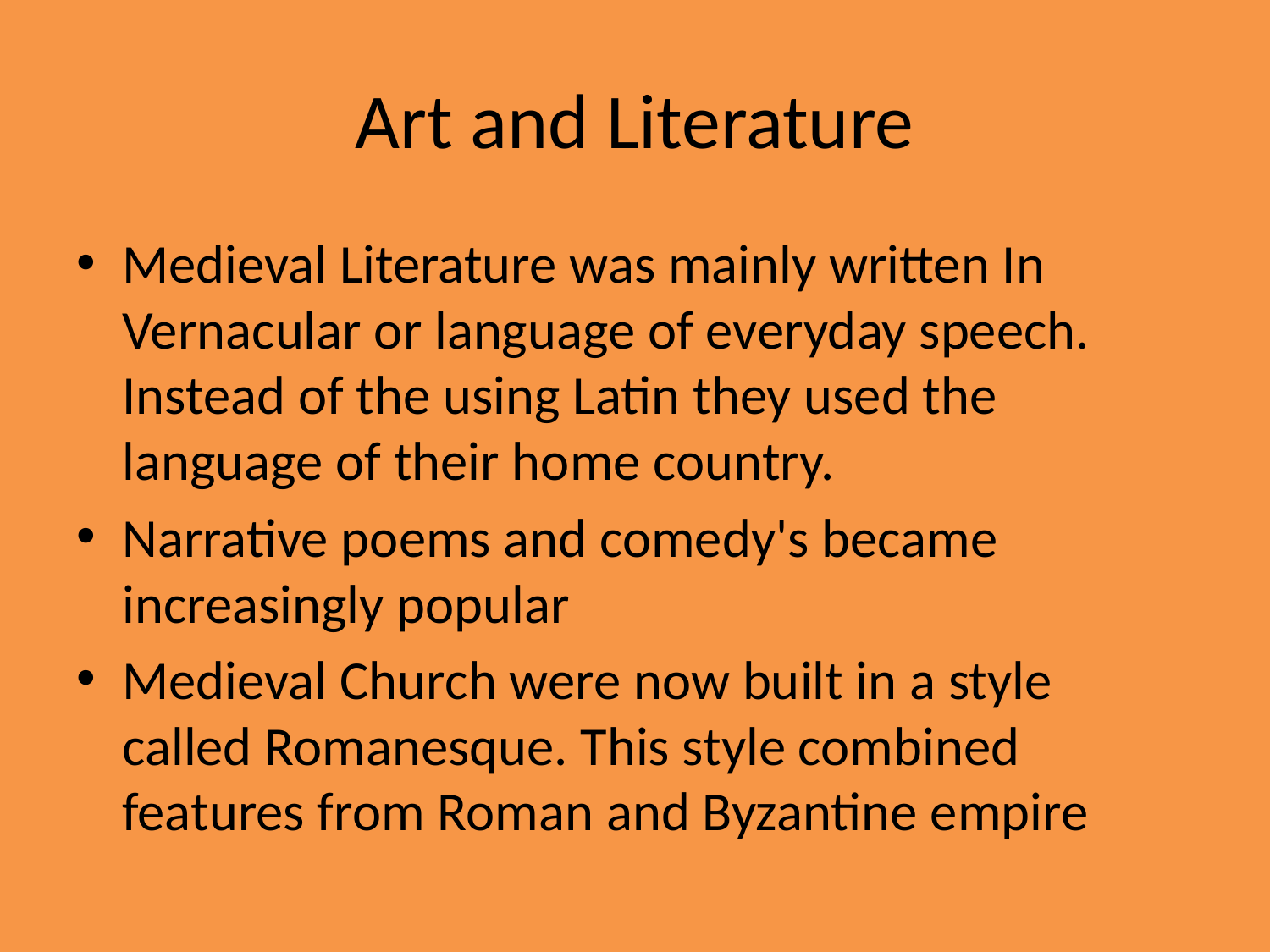

# Art and Literature
Medieval Literature was mainly written In Vernacular or language of everyday speech. Instead of the using Latin they used the language of their home country.
Narrative poems and comedy's became increasingly popular
Medieval Church were now built in a style called Romanesque. This style combined features from Roman and Byzantine empire